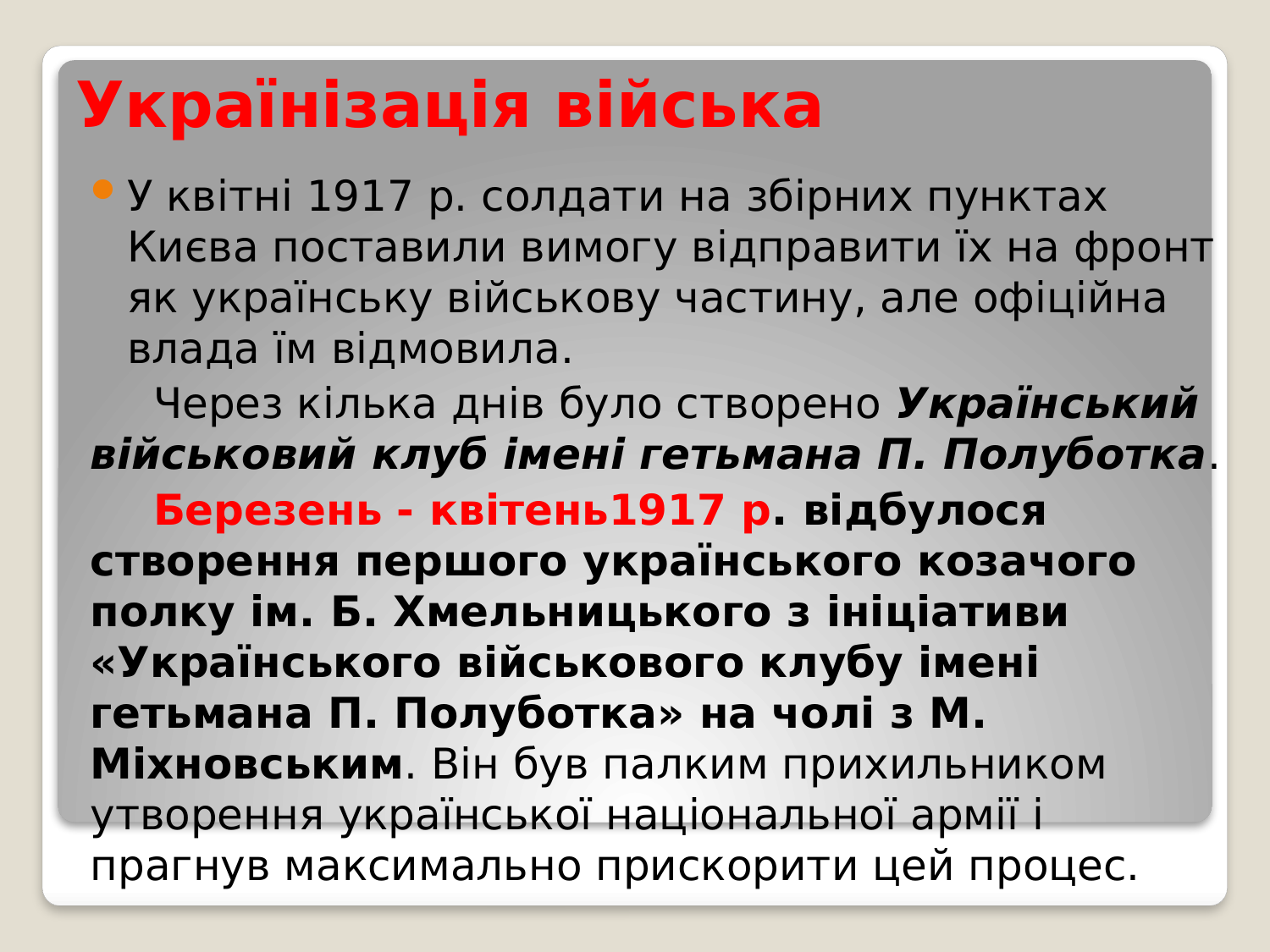

# Українізація війська
У квітні 1917 р. солдати на збірних пунктах Києва поставили вимогу відправити їх на фронт як українську військову частину, але офіційна влада їм відмовила.
Через кілька днів було створено Український військовий клуб імені гетьмана П. Полуботка.
Березень - квітень1917 р. відбулося створення першого українського козачого полку ім. Б. Хмельницького з ініціативи «Українського військового клубу імені гетьмана П. Полуботка» на чолі з М. Міхновським. Він був палким прихильником утворення української національної армії і прагнув максимально прискорити цей процес.